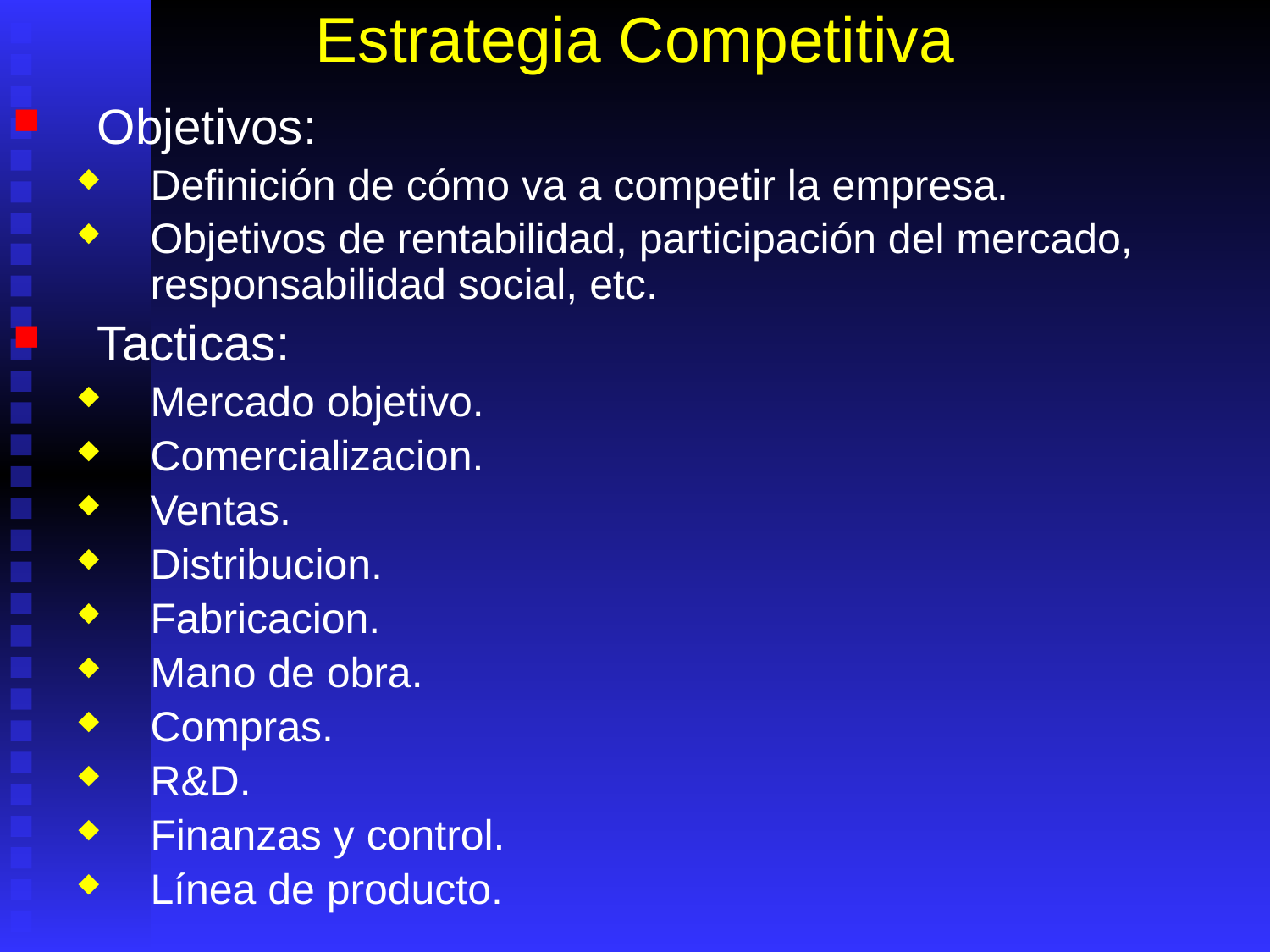

# Estrategia Competitiva
Objetivos:
Definición de cómo va a competir la empresa.
Objetivos de rentabilidad, participación del mercado, responsabilidad social, etc.
Tacticas:
Mercado objetivo.
Comercializacion.
Ventas.
Distribucion.
Fabricacion.
Mano de obra.
Compras.
R&D.
Finanzas y control.
Línea de producto.